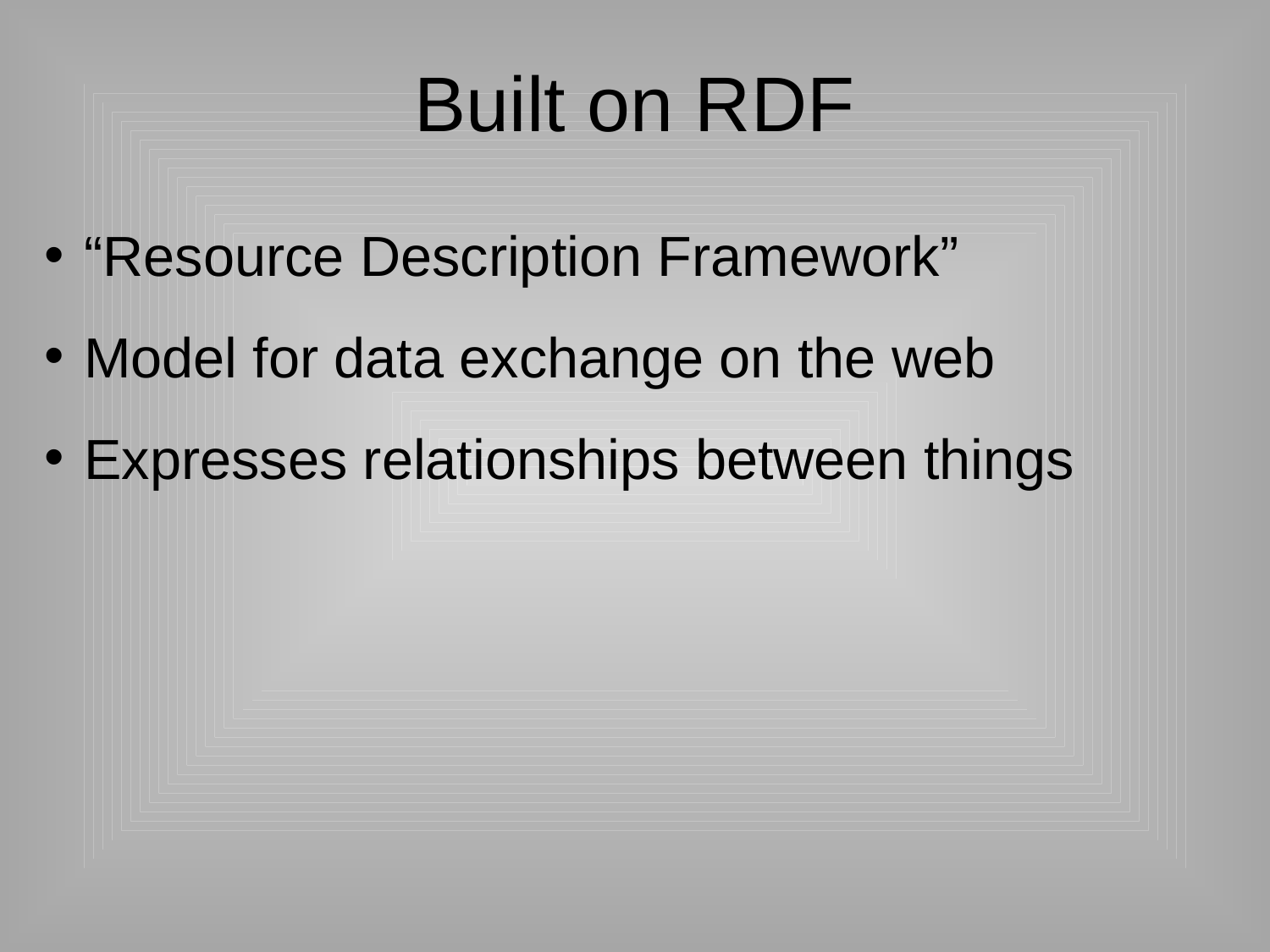

# Built on RDF
“Resource Description Framework”
Model for data exchange on the web
Expresses relationships between things